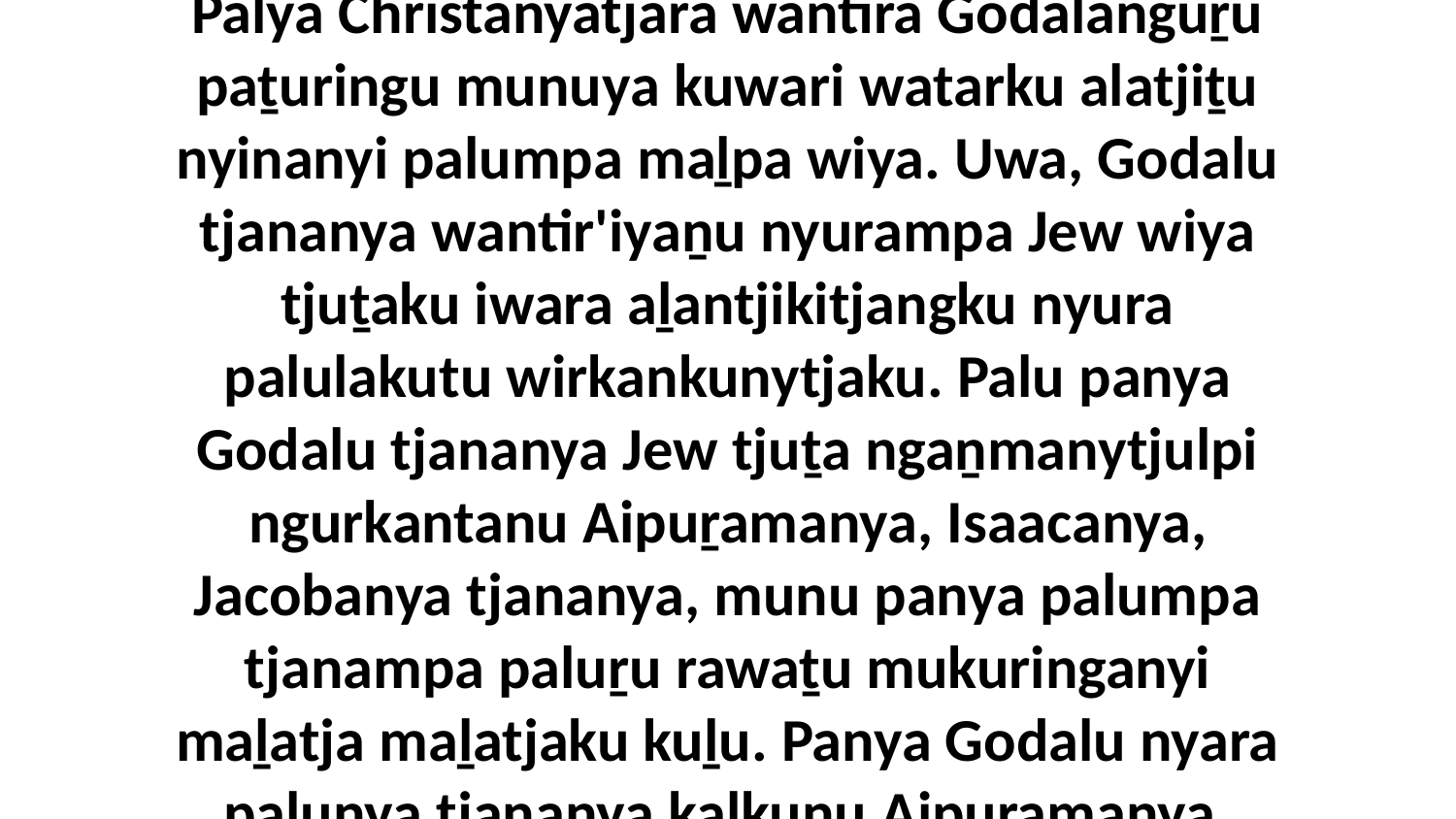

28 Panya aṉangu Jew tjuṯangku Tjukurpa Palya Christanyatjara wantira Godalanguṟu paṯuringu munuya kuwari watarku alatjiṯu nyinanyi palumpa maḻpa wiya. Uwa, Godalu tjananya wantir'iyaṉu nyurampa Jew wiya tjuṯaku iwara aḻantjikitjangku nyura palulakutu wirkankunytjaku. Palu panya Godalu tjananya Jew tjuṯa ngaṉmanytjulpi ngurkantanu Aipuṟamanya, Isaacanya, Jacobanya tjananya, munu panya palumpa tjanampa paluṟu rawaṯu mukuringanyi maḻatja maḻatjaku kuḻu. Panya Godalu nyara palunya tjananya kalkuṉu Aipuṟamanya, Isaacanya tjananya.